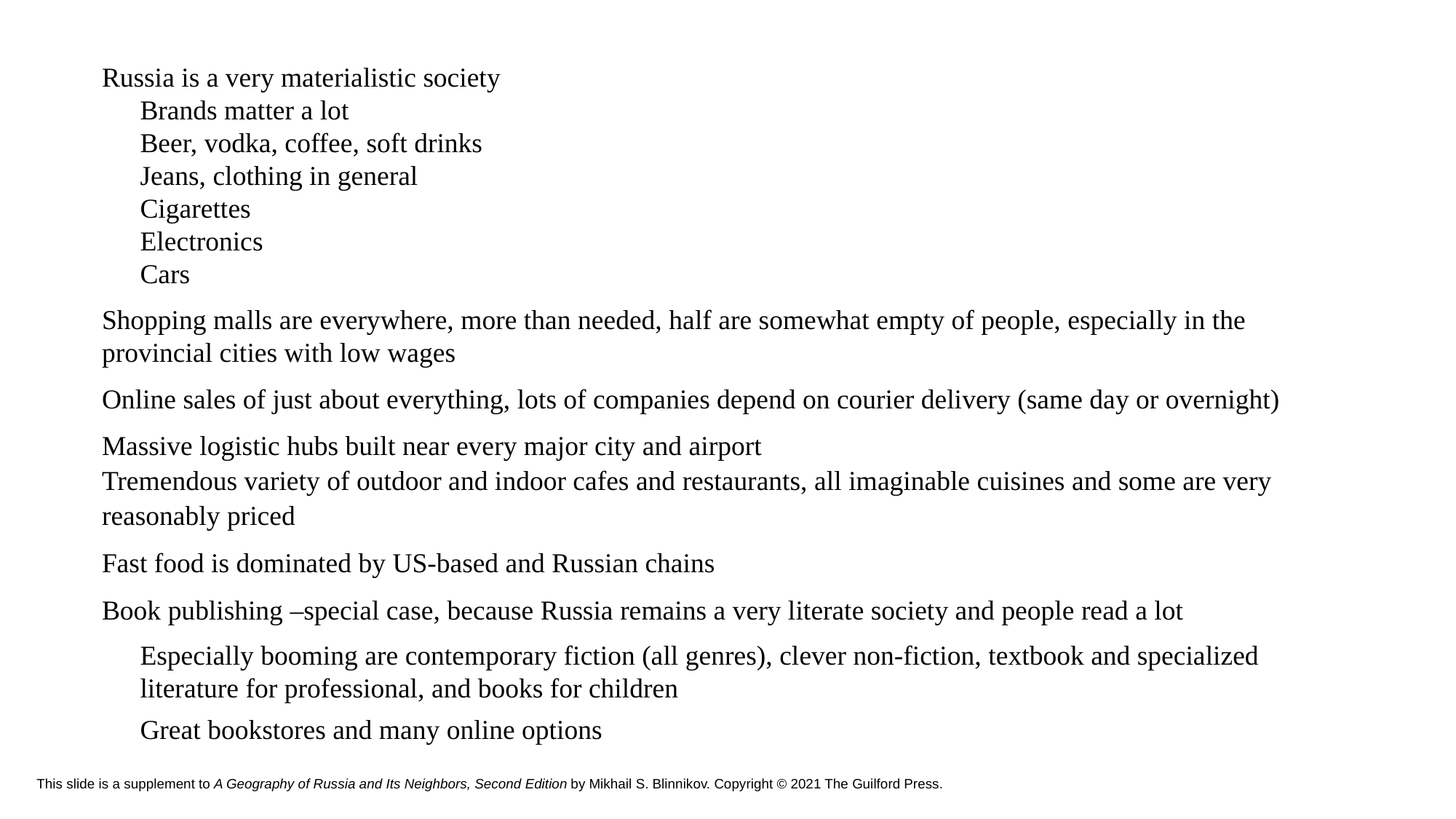

Russia is a very materialistic society
Brands matter a lot
Beer, vodka, coffee, soft drinks
Jeans, clothing in general
Cigarettes
Electronics
Cars
Shopping malls are everywhere, more than needed, half are somewhat empty of people, especially in the provincial cities with low wages
Online sales of just about everything, lots of companies depend on courier delivery (same day or overnight)
Massive logistic hubs built near every major city and airport
Tremendous variety of outdoor and indoor cafes and restaurants, all imaginable cuisines and some are very reasonably priced
Fast food is dominated by US-based and Russian chains
Book publishing –special case, because Russia remains a very literate society and people read a lot
Especially booming are contemporary fiction (all genres), clever non-fiction, textbook and specialized literature for professional, and books for children
Great bookstores and many online options
# This slide is a supplement to A Geography of Russia and Its Neighbors, Second Edition by Mikhail S. Blinnikov. Copyright © 2021 The Guilford Press.